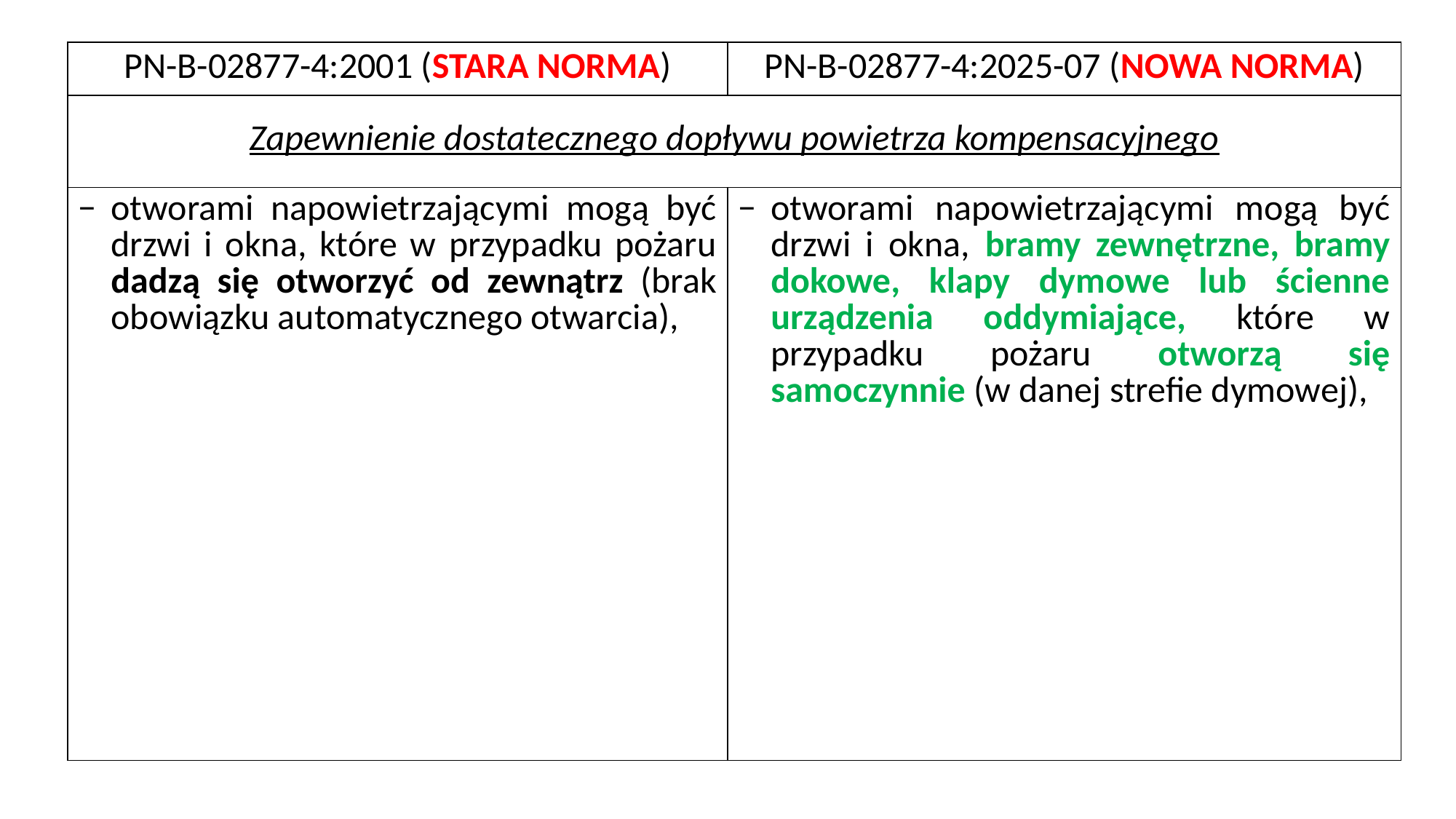

| PN-B-02877-4:2001 (STARA NORMA) | PN-B-02877-4:2025-07 (NOWA NORMA) |
| --- | --- |
| Zapewnienie dostatecznego dopływu powietrza kompensacyjnego |  |
| otworami napowietrzającymi mogą być drzwi i okna, które w przypadku pożaru dadzą się otworzyć od zewnątrz (brak obowiązku automatycznego otwarcia), | otworami napowietrzającymi mogą być drzwi i okna, bramy zewnętrzne, bramy dokowe, klapy dymowe lub ścienne urządzenia oddymiające, które w przypadku pożaru otworzą się samoczynnie (w danej strefie dymowej), |